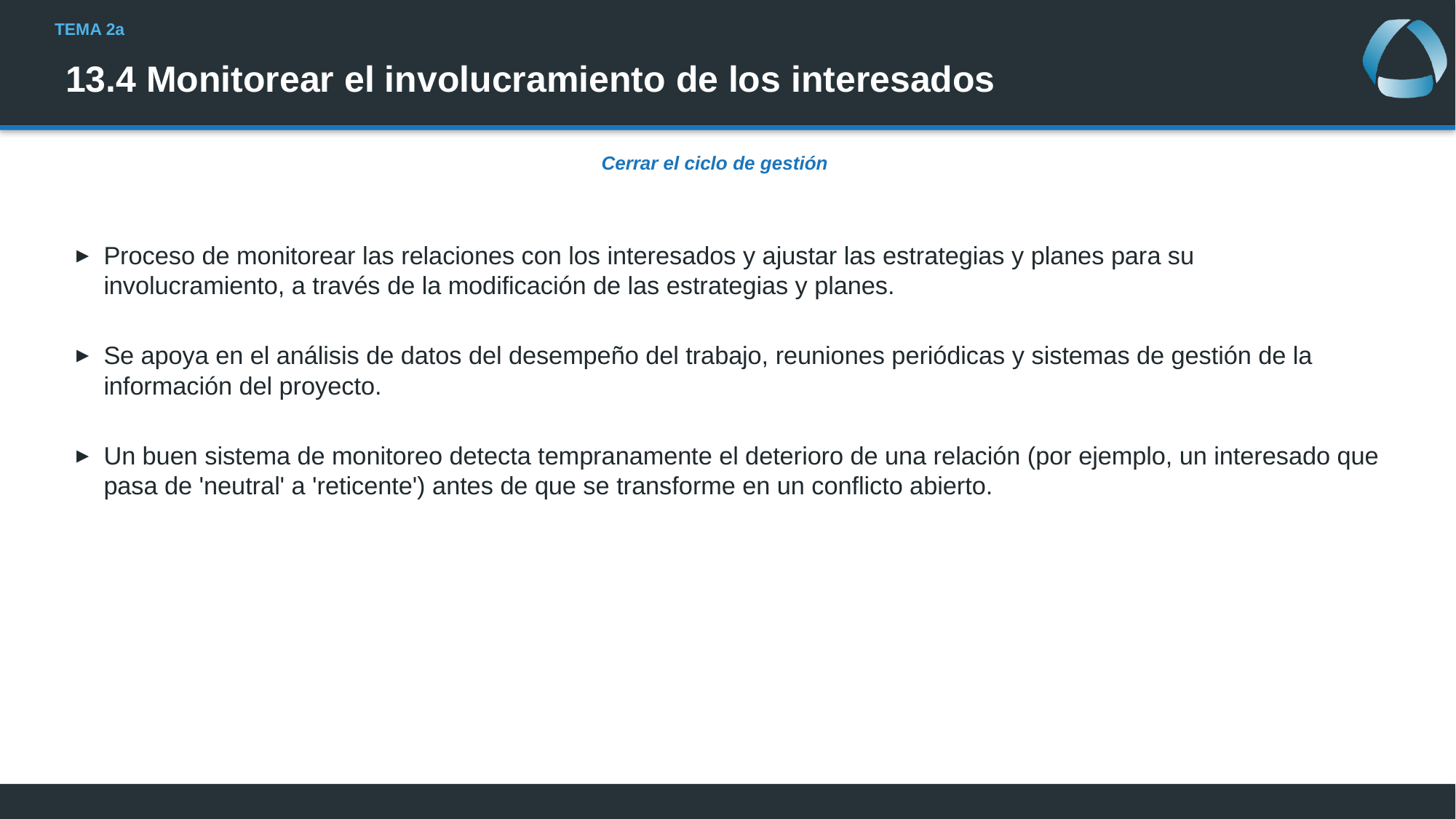

# 13.4 Monitorear el involucramiento de los interesados
Cerrar el ciclo de gestión
Proceso de monitorear las relaciones con los interesados y ajustar las estrategias y planes para su involucramiento, a través de la modificación de las estrategias y planes.

Se apoya en el análisis de datos del desempeño del trabajo, reuniones periódicas y sistemas de gestión de la información del proyecto.

Un buen sistema de monitoreo detecta tempranamente el deterioro de una relación (por ejemplo, un interesado que pasa de 'neutral' a 'reticente') antes de que se transforme en un conflicto abierto.